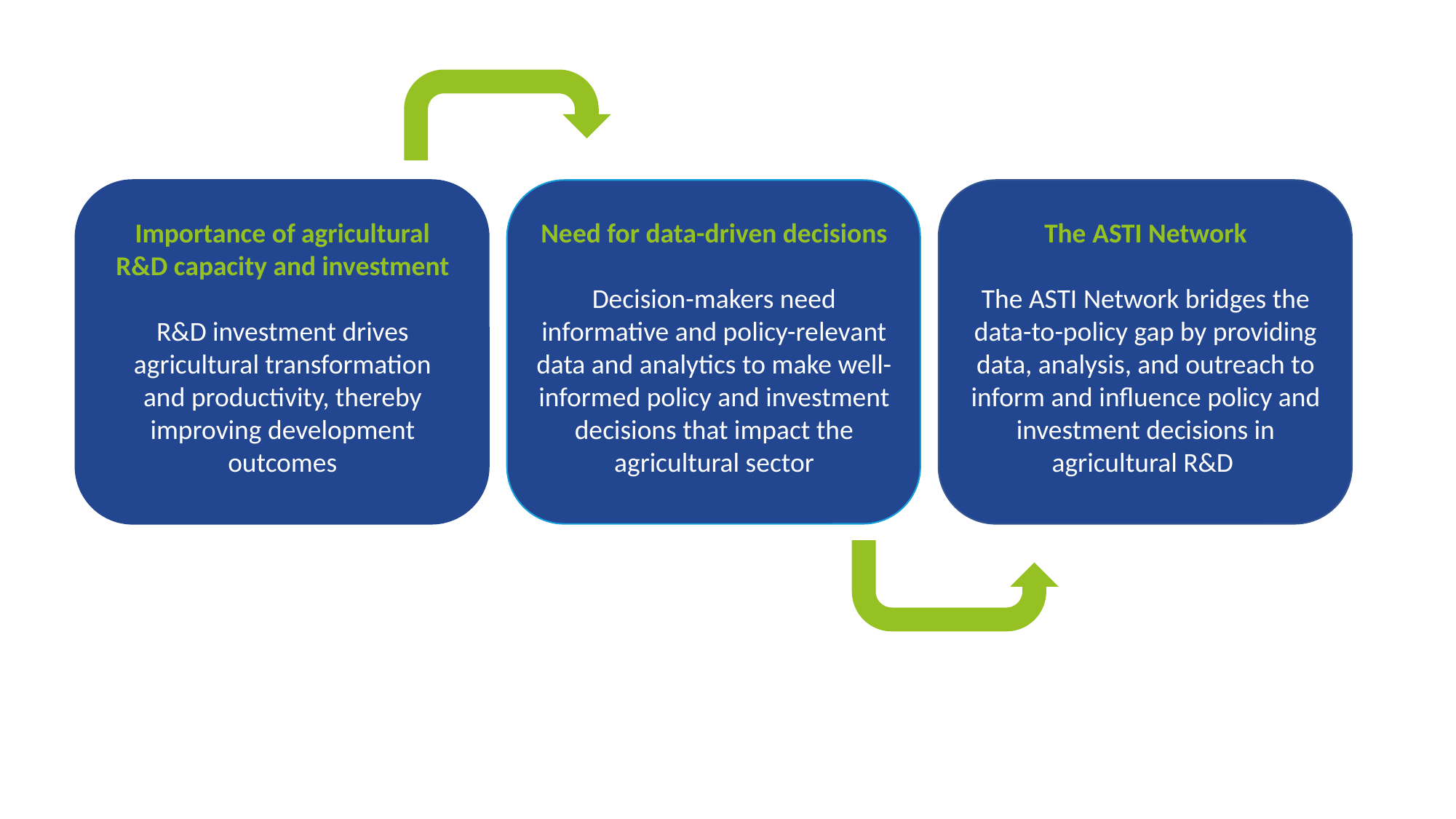

Need for data-driven decisions

Decision-makers need informative and policy-relevant data and analytics to make well-informed policy and investment decisions that impact the agricultural sector

The ASTI Network

The ASTI Network bridges the data-to-policy gap by providing data, analysis, and outreach to inform and influence policy and investment decisions in agricultural R&D

Importance of agricultural R&D capacity and investment

R&D investment drives agricultural transformation and productivity, thereby improving development outcomes